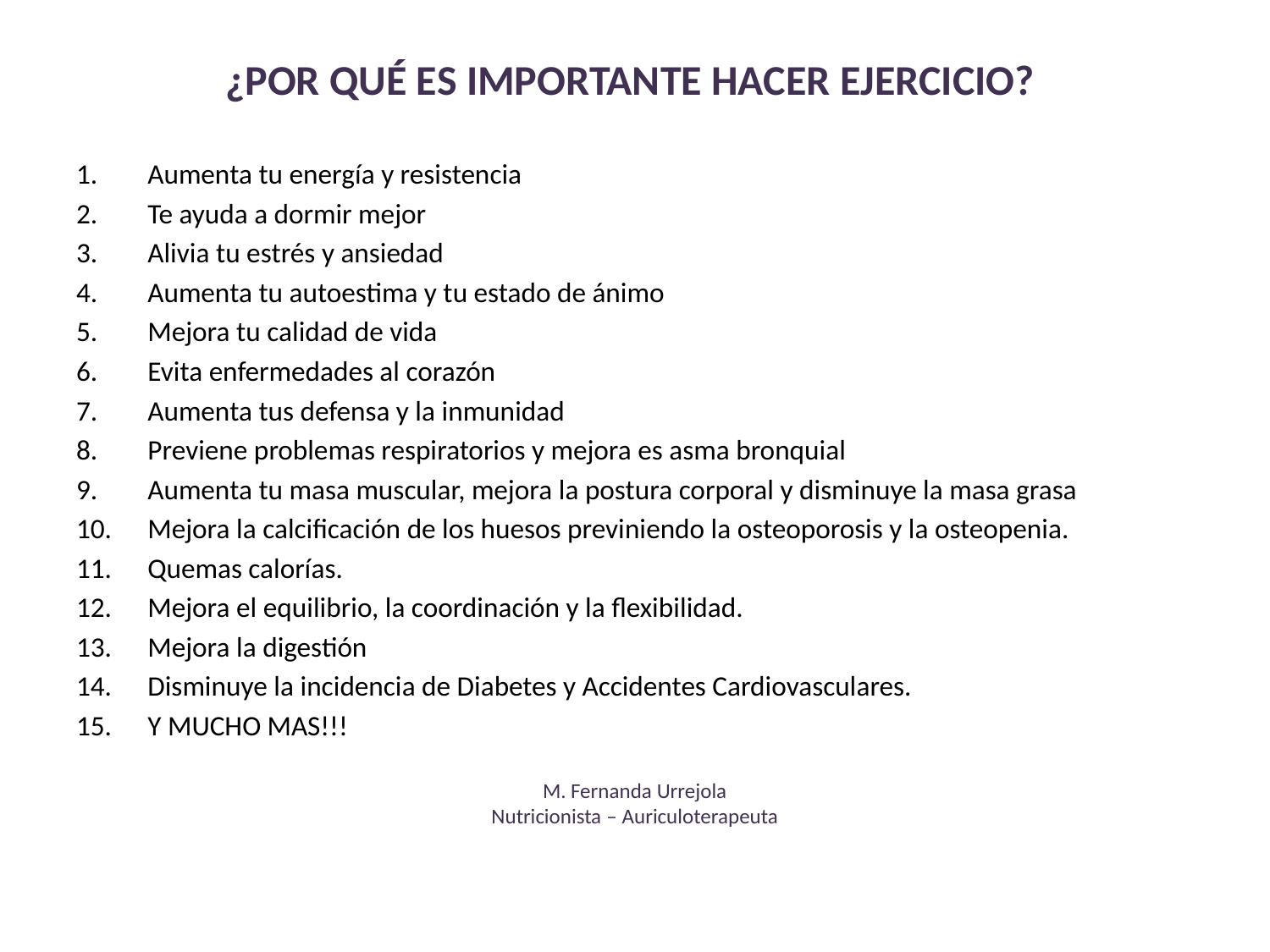

# ¿POR QUÉ ES IMPORTANTE HACER EJERCICIO?
Aumenta tu energía y resistencia
Te ayuda a dormir mejor
Alivia tu estrés y ansiedad
Aumenta tu autoestima y tu estado de ánimo
Mejora tu calidad de vida
Evita enfermedades al corazón
Aumenta tus defensa y la inmunidad
Previene problemas respiratorios y mejora es asma bronquial
Aumenta tu masa muscular, mejora la postura corporal y disminuye la masa grasa
Mejora la calcificación de los huesos previniendo la osteoporosis y la osteopenia.
Quemas calorías.
Mejora el equilibrio, la coordinación y la flexibilidad.
Mejora la digestión
Disminuye la incidencia de Diabetes y Accidentes Cardiovasculares.
Y MUCHO MAS!!!

M. Fernanda Urrejola
Nutricionista – Auriculoterapeuta